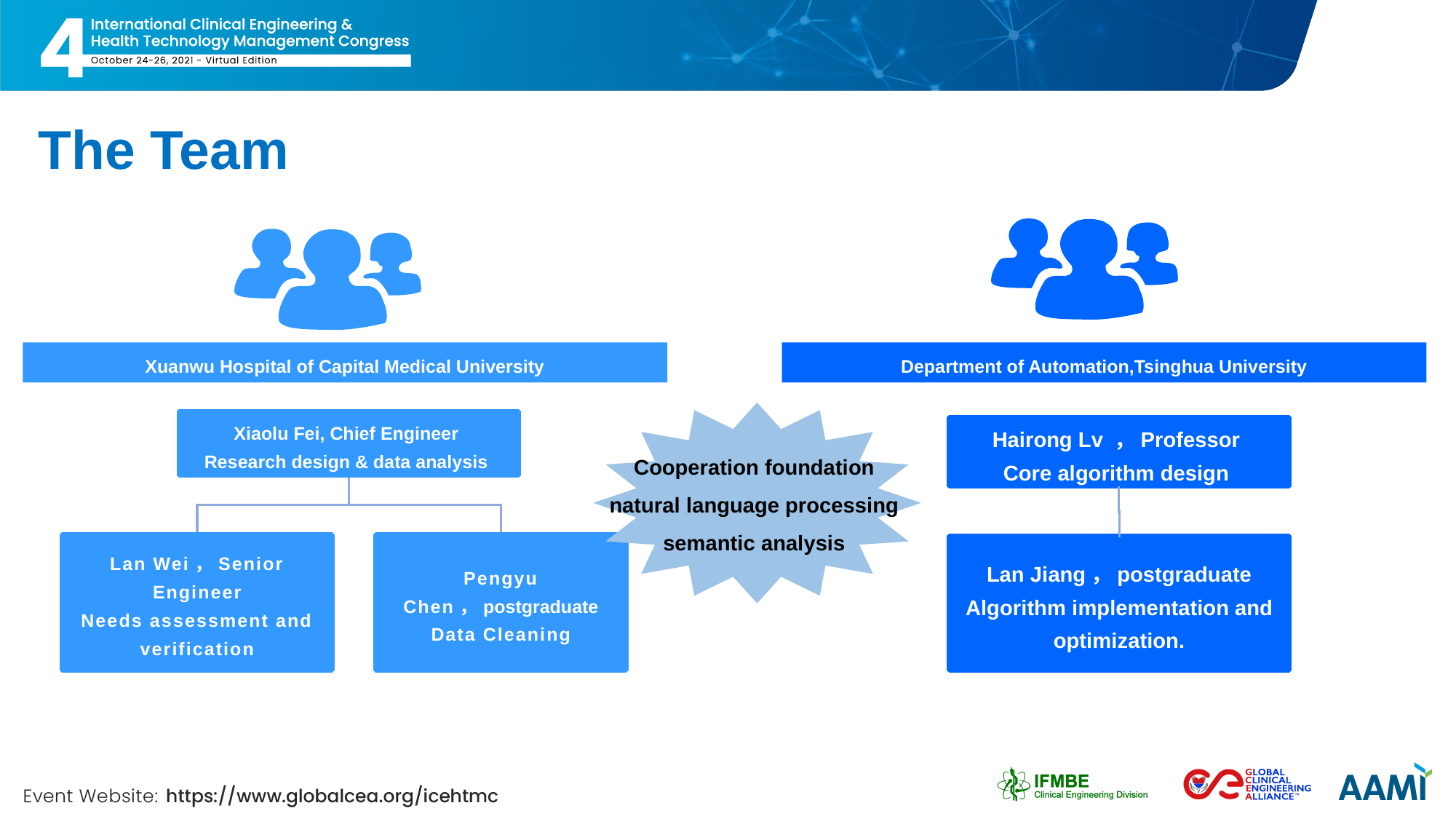

# The Team

Department of Automation,Tsinghua University
Xuanwu Hospital of Capital Medical University

Cooperation foundation
natural language processing
semantic analysis
Xiaolu Fei, Chief Engineer
Research design & data analysis
Hairong Lv ，Professor
Core algorithm design
Lan Wei，Senior Engineer
Needs assessment and verification
Pengyu Chen，postgraduate
Data Cleaning
Lan Jiang，postgraduate
Algorithm implementation and optimization.